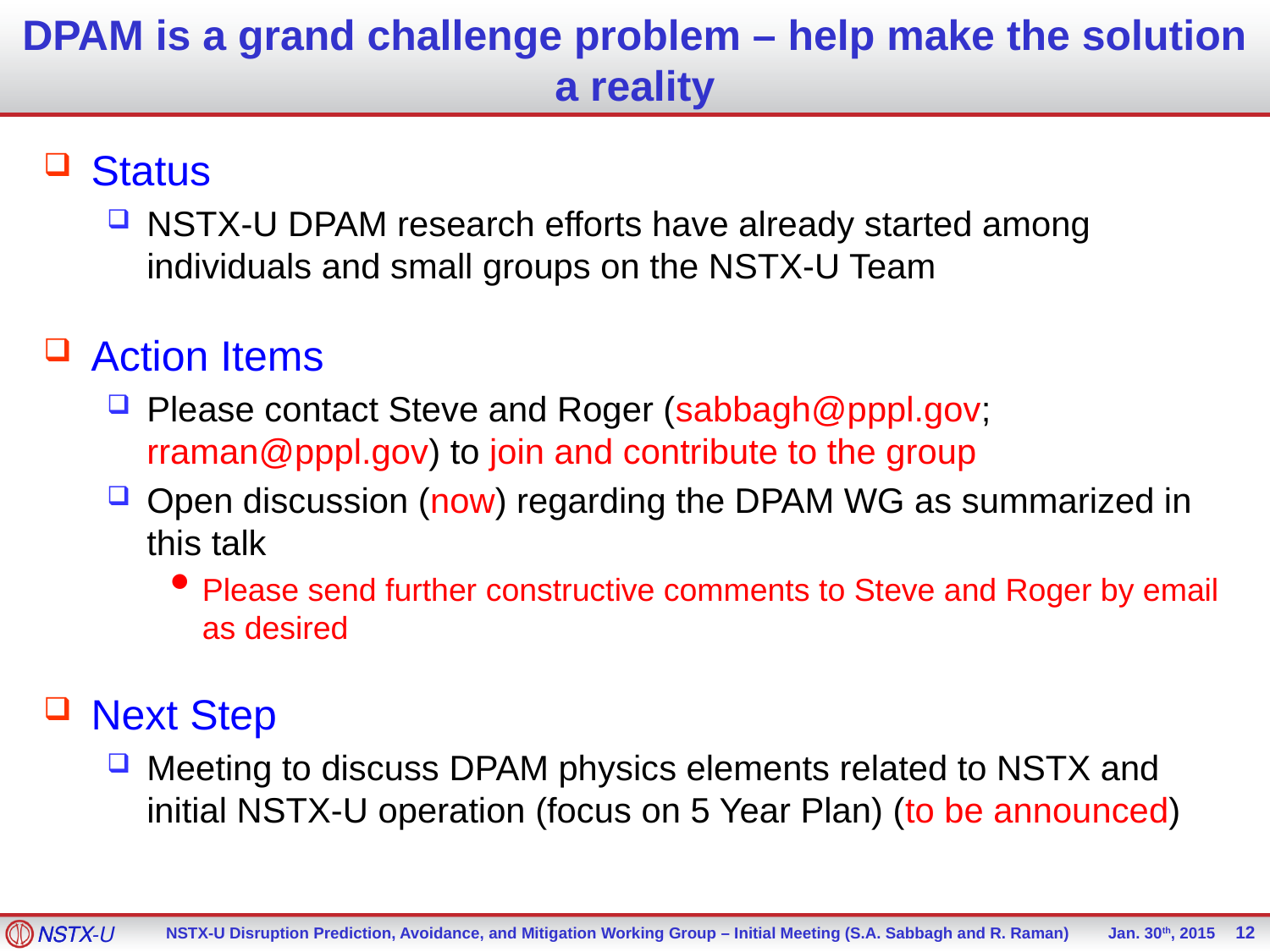

# DPAM is a grand challenge problem – help make the solution a reality
Status
NSTX-U DPAM research efforts have already started among individuals and small groups on the NSTX-U Team
Action Items
Please contact Steve and Roger (sabbagh@pppl.gov; rraman@pppl.gov) to join and contribute to the group
Open discussion (now) regarding the DPAM WG as summarized in this talk
Please send further constructive comments to Steve and Roger by email as desired
Next Step
Meeting to discuss DPAM physics elements related to NSTX and initial NSTX-U operation (focus on 5 Year Plan) (to be announced)
12